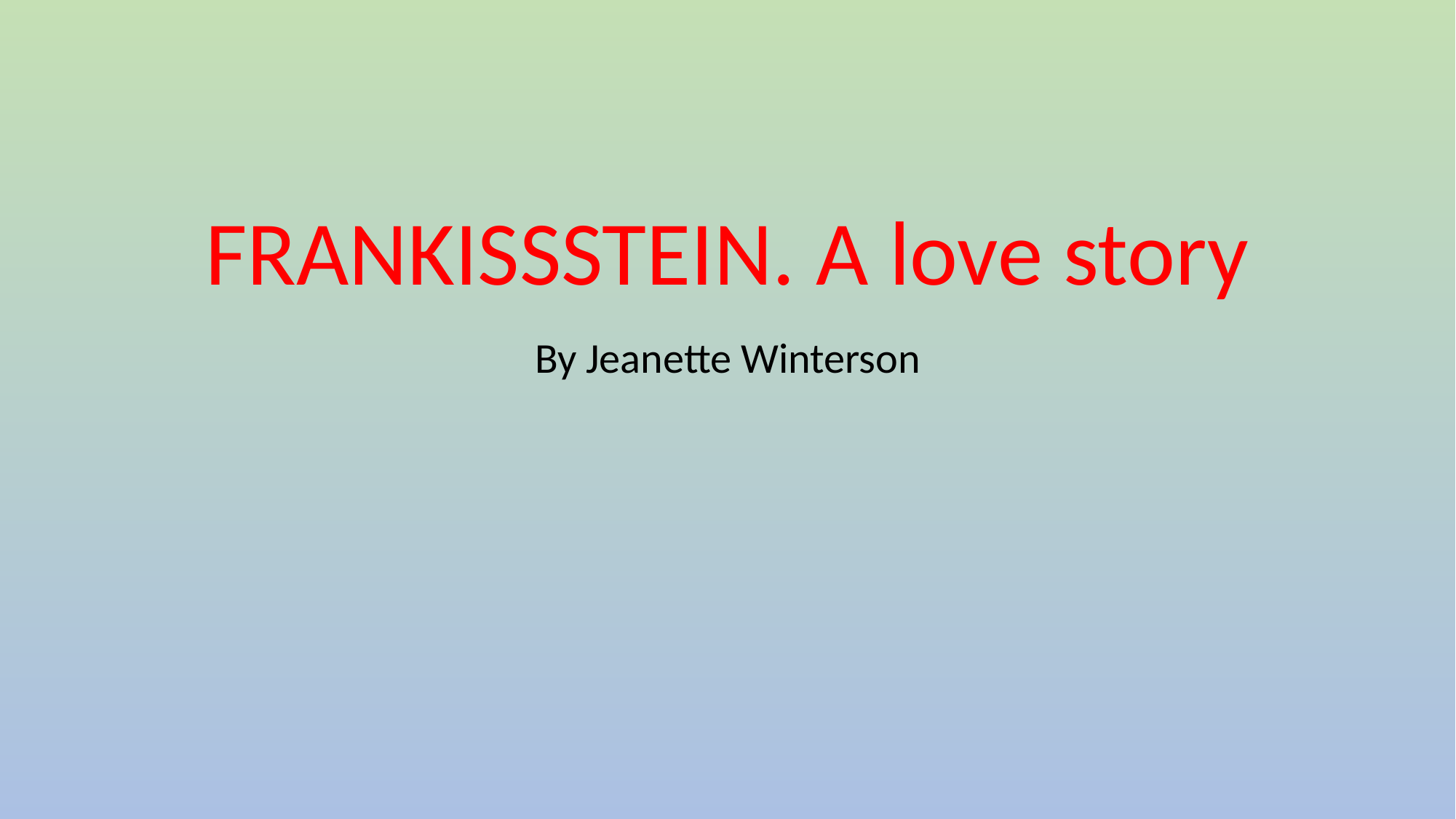

# FRANKISSSTEIN. A love story
By Jeanette Winterson